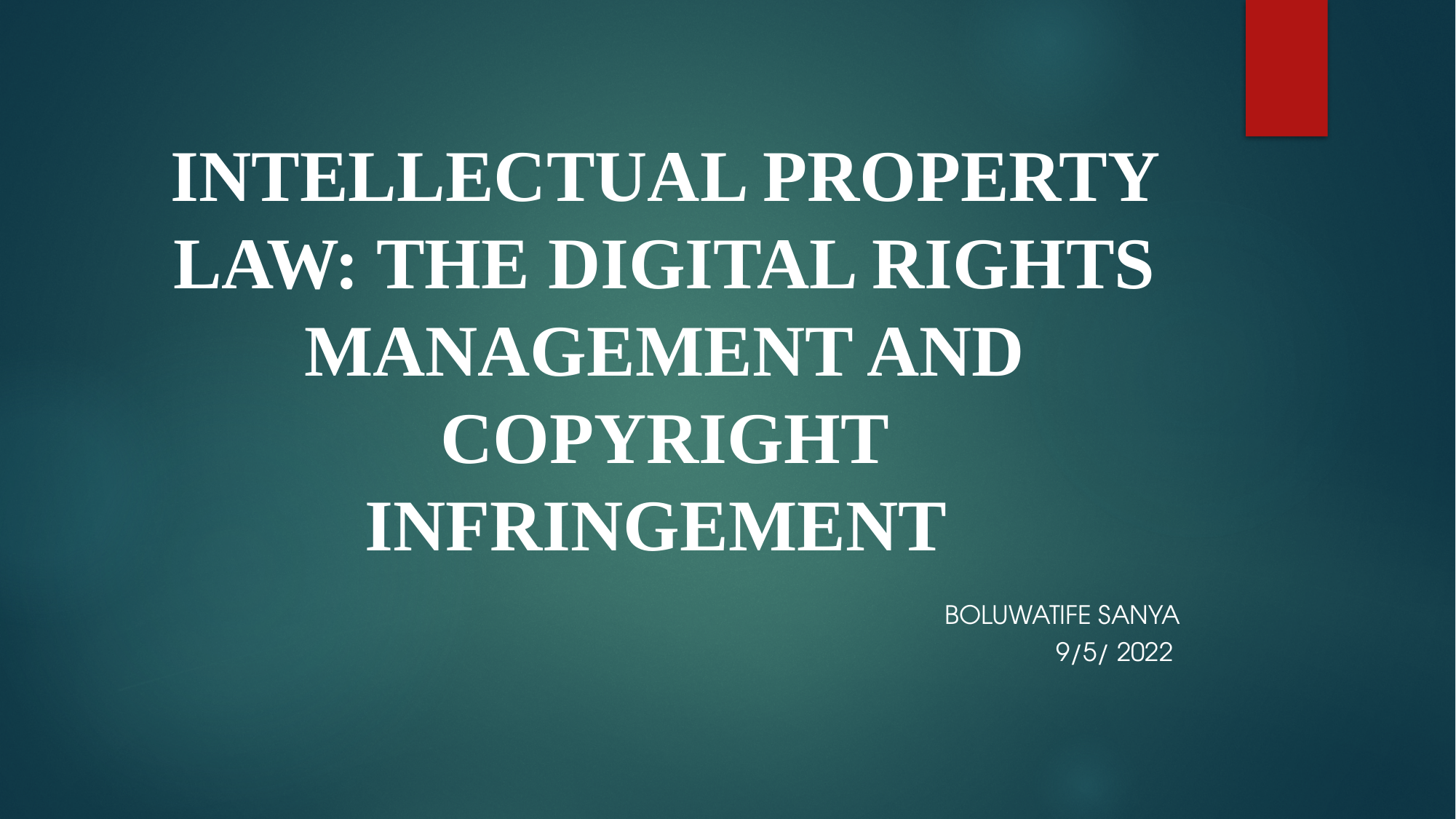

# INTELLECTUAL PROPERTY LAW: THE DIGITAL RIGHTS MANAGEMENT AND COPYRIGHT INFRINGEMENT

BOLUWATIFE SANYA
9/5/ 2022